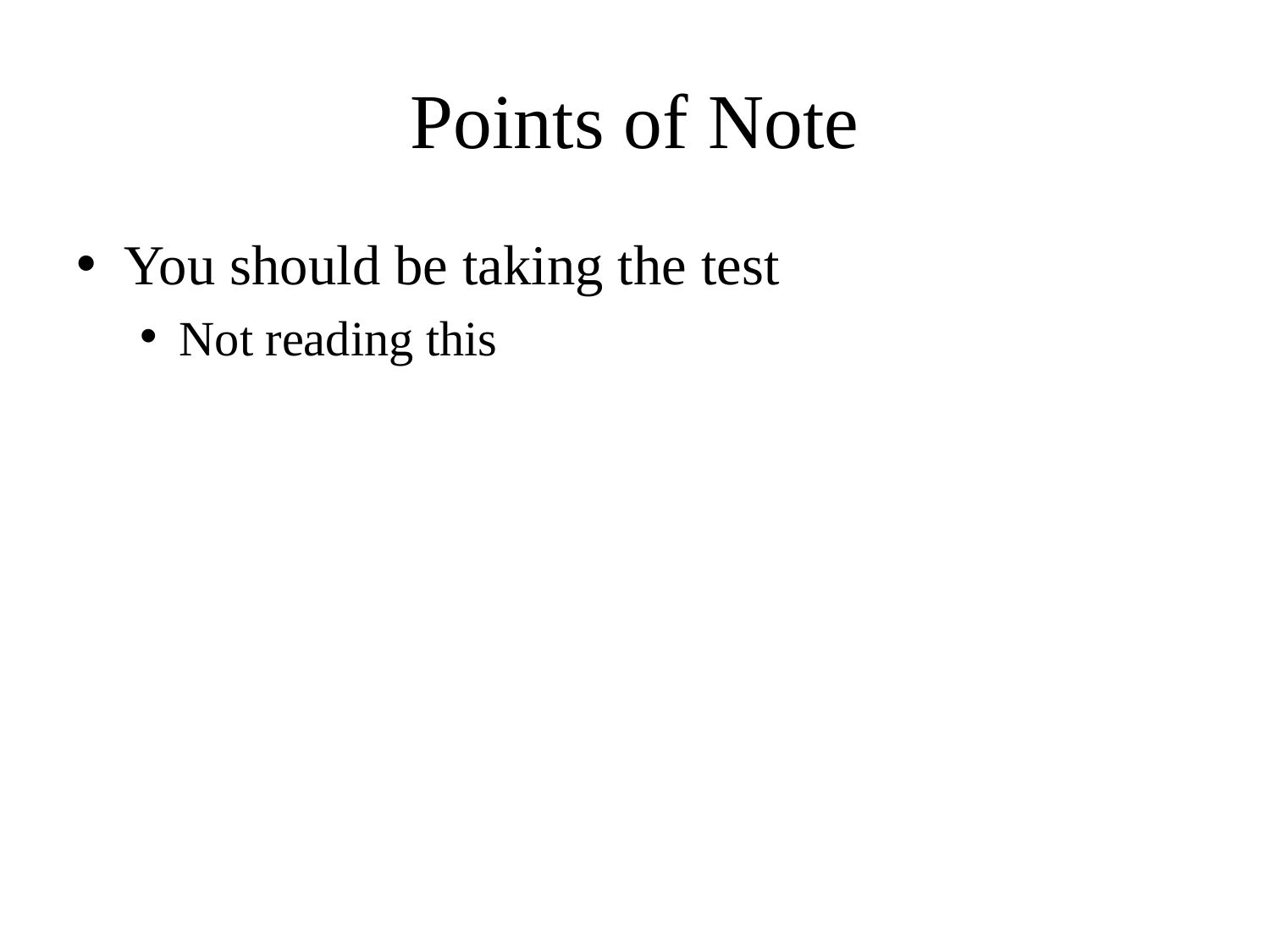

# Points of Note
You should be taking the test
Not reading this